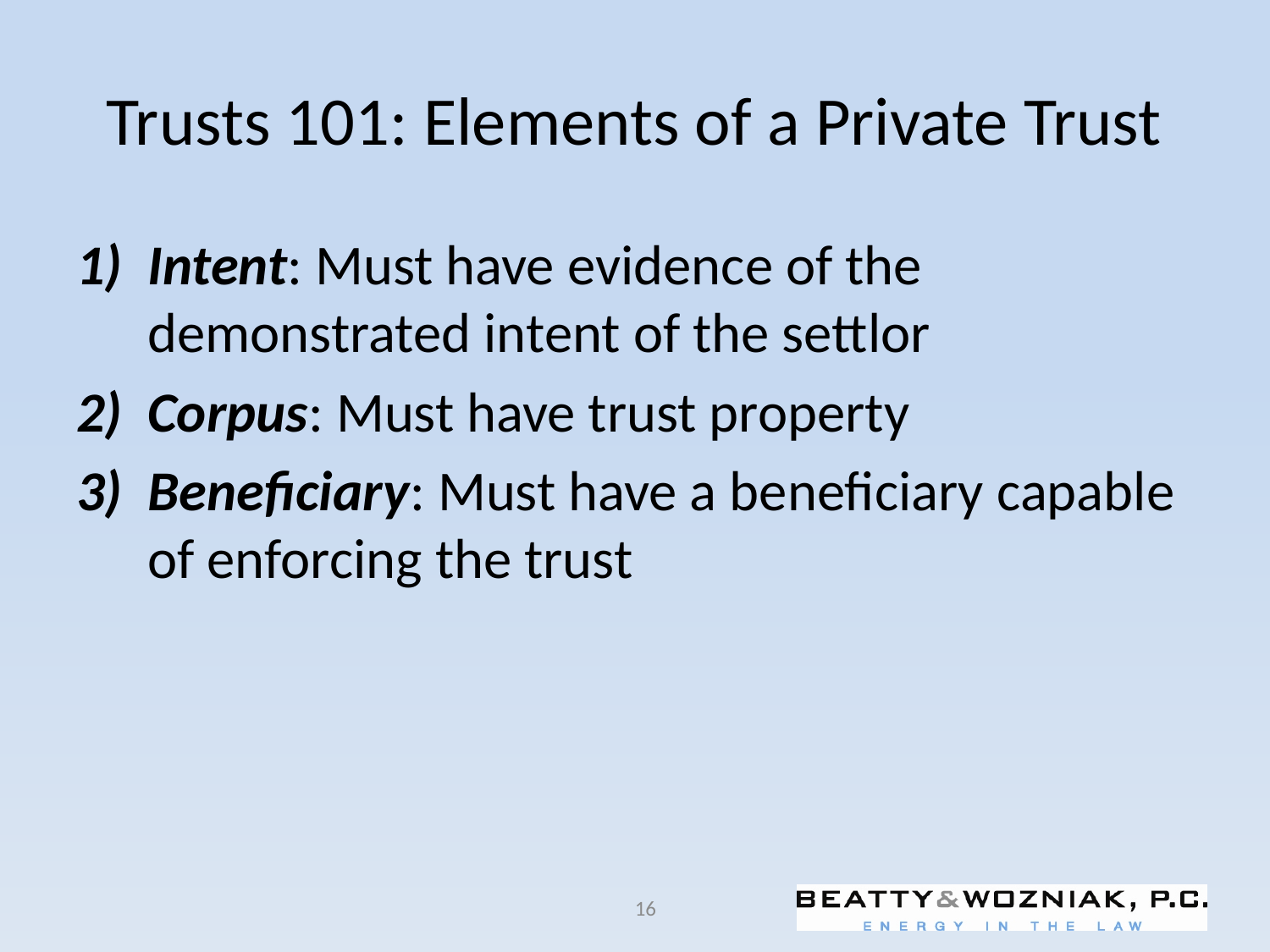

# Trusts 101: Elements of a Private Trust
Intent: Must have evidence of the demonstrated intent of the settlor
Corpus: Must have trust property
Beneficiary: Must have a beneficiary capable of enforcing the trust

16